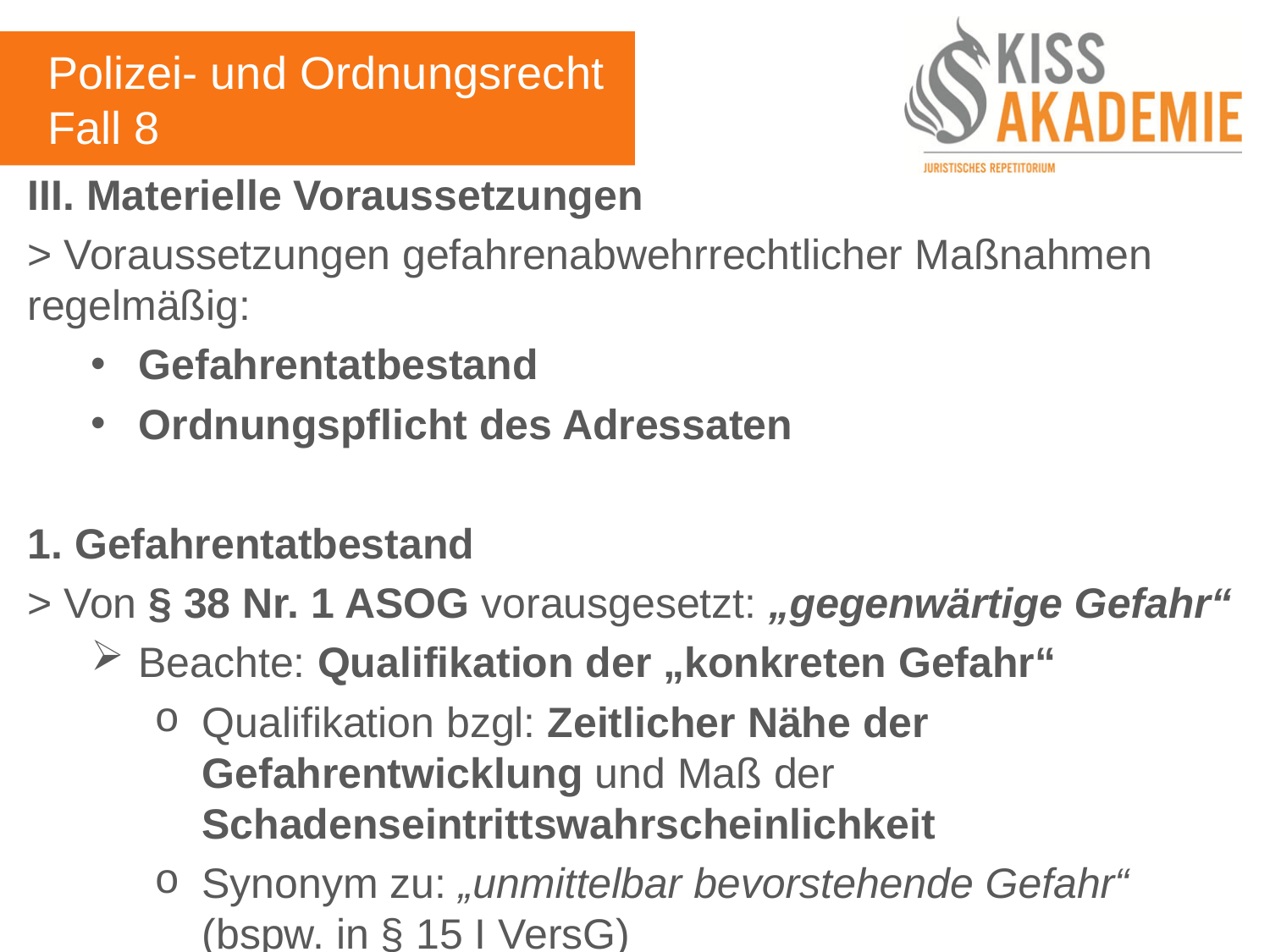

Polizei- und Ordnungsrecht
Fall 8
III. Materielle Voraussetzungen
> Voraussetzungen gefahrenabwehrrechtlicher Maßnahmen regelmäßig:
Gefahrentatbestand
Ordnungspflicht des Adressaten

1. Gefahrentatbestand
> Von § 38 Nr. 1 ASOG vorausgesetzt: „gegenwärtige Gefahr“
Beachte: Qualifikation der „konkreten Gefahr“
Qualifikation bzgl: Zeitlicher Nähe der Gefahrentwicklung und Maß der Schadenseintrittswahrscheinlichkeit
Synonym zu: „unmittelbar bevorstehende Gefahr“  (bspw. in § 15 I VersG)